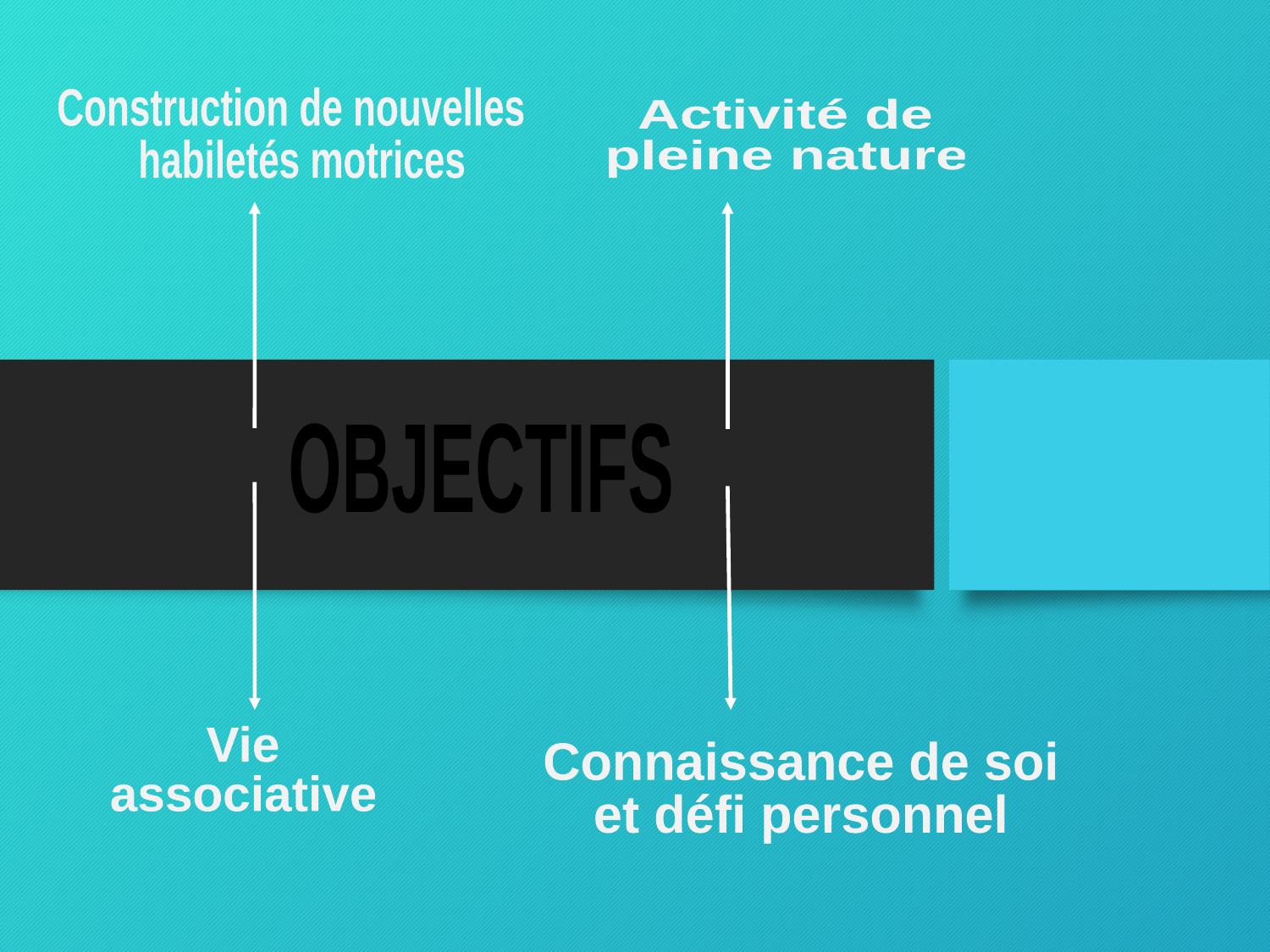

Construction de nouvelles
 habiletés motrices
Activité de
pleine nature

OBJECTIFS

Vie
associative
Connaissance de soi
et défi personnel